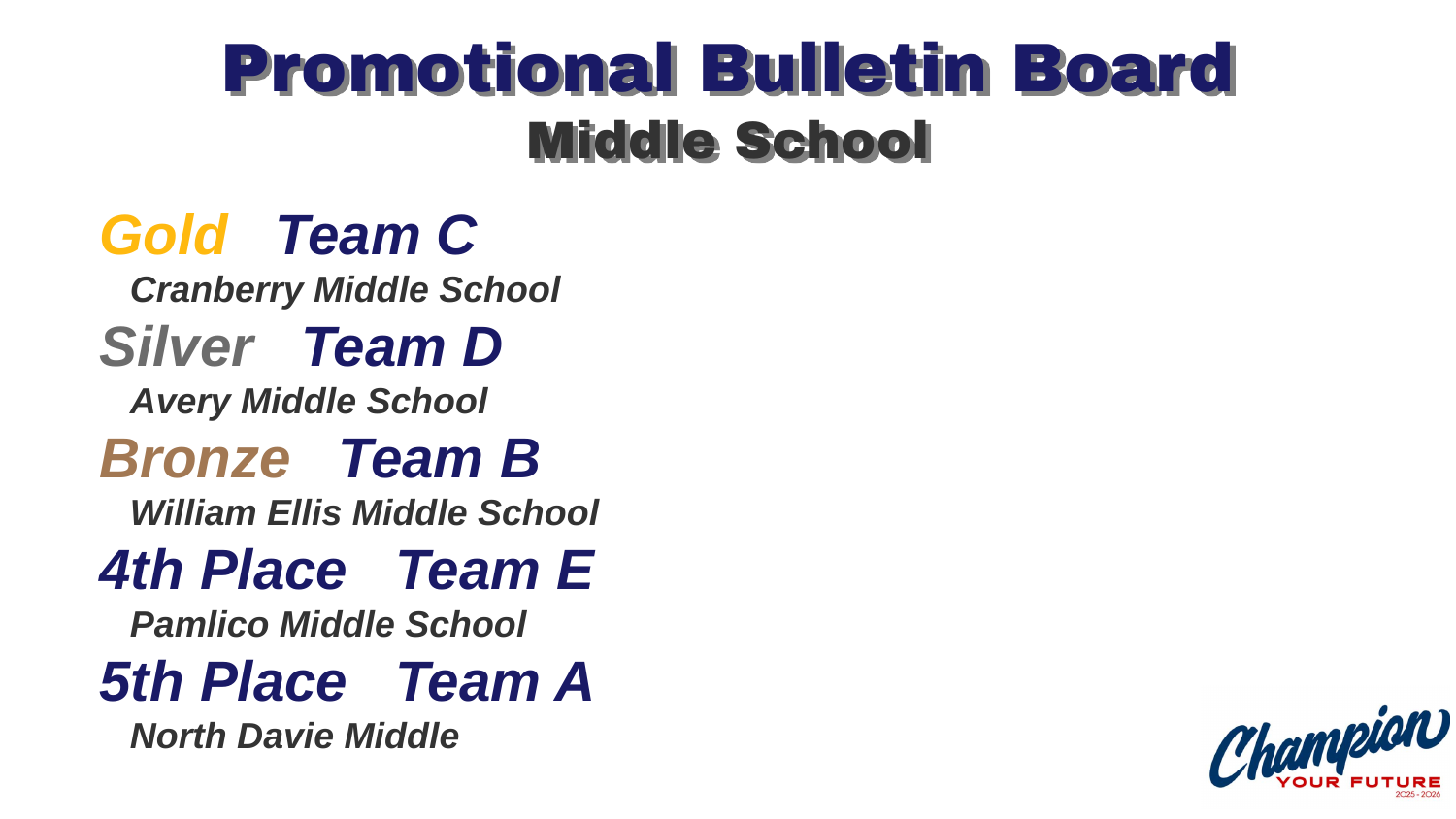

# Promotional Bulletin Board Middle School
Gold   Team C
   Cranberry Middle School
Silver   Team D
   Avery Middle School
Bronze   Team B
   William Ellis Middle School
4th Place   Team E
   Pamlico Middle School
5th Place   Team A
   North Davie Middle